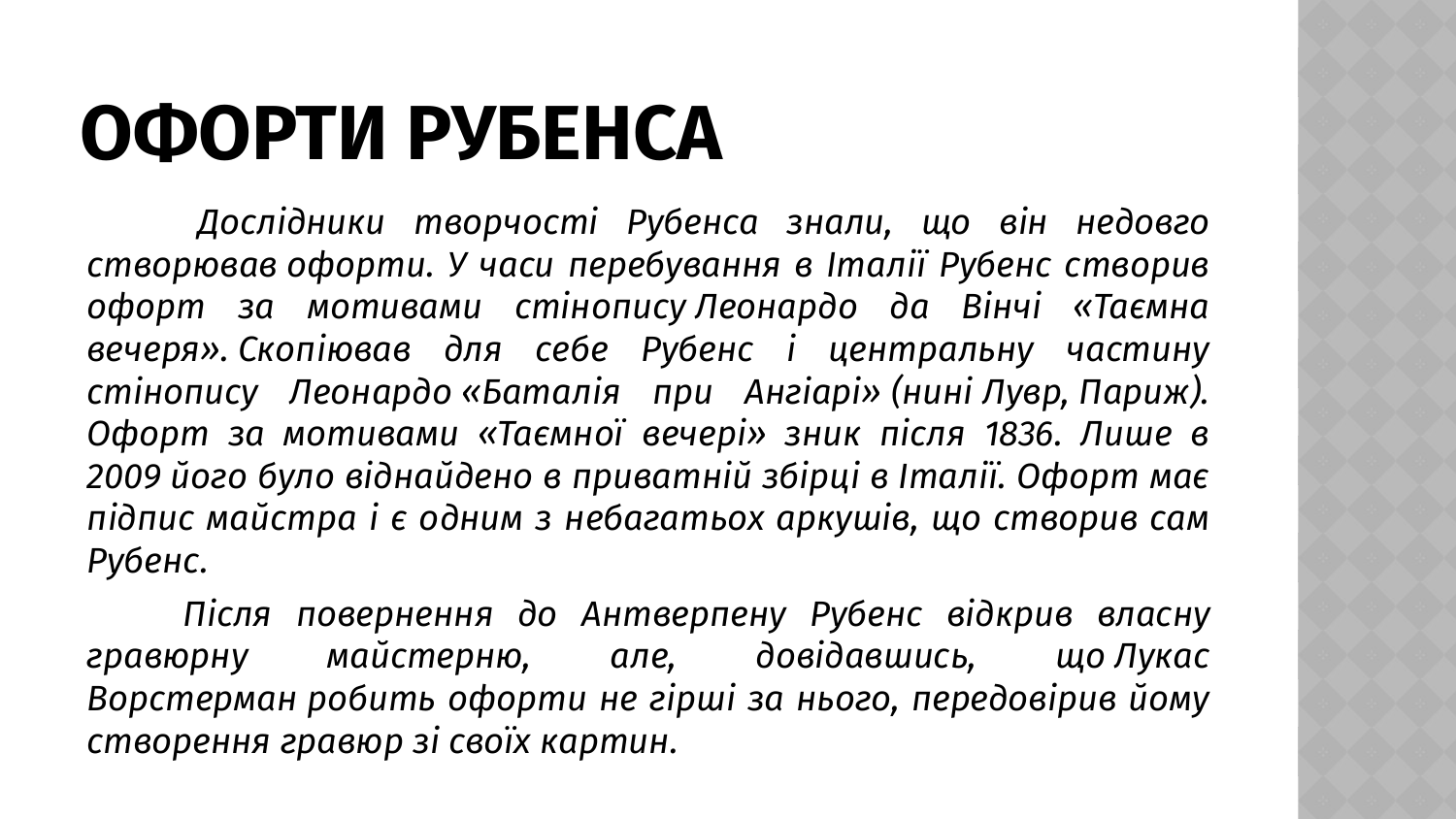

# Офорти рубенса
    Дослідники творчості Рубенса знали, що він недовго створював офорти. У часи перебування в Італії Рубенс створив офорт за мотивами стінопису Леонардо да Вінчі «Таємна вечеря». Скопіював для себе Рубенс і центральну частину стінопису Леонардо «Баталія при Ангіарі» (нині Лувр, Париж). Офорт за мотивами «Таємної вечері» зник після 1836. Лише в 2009 його було віднайдено в приватній збірці в Італії. Офорт має підпис майстра і є одним з небагатьох аркушів, що створив сам Рубенс.
    Після повернення до Антверпену Рубенс відкрив власну гравюрну майстерню, але, довідавшись, що Лукас Ворстерман робить офорти не гірші за нього, передовірив йому створення гравюр зі своїх картин.